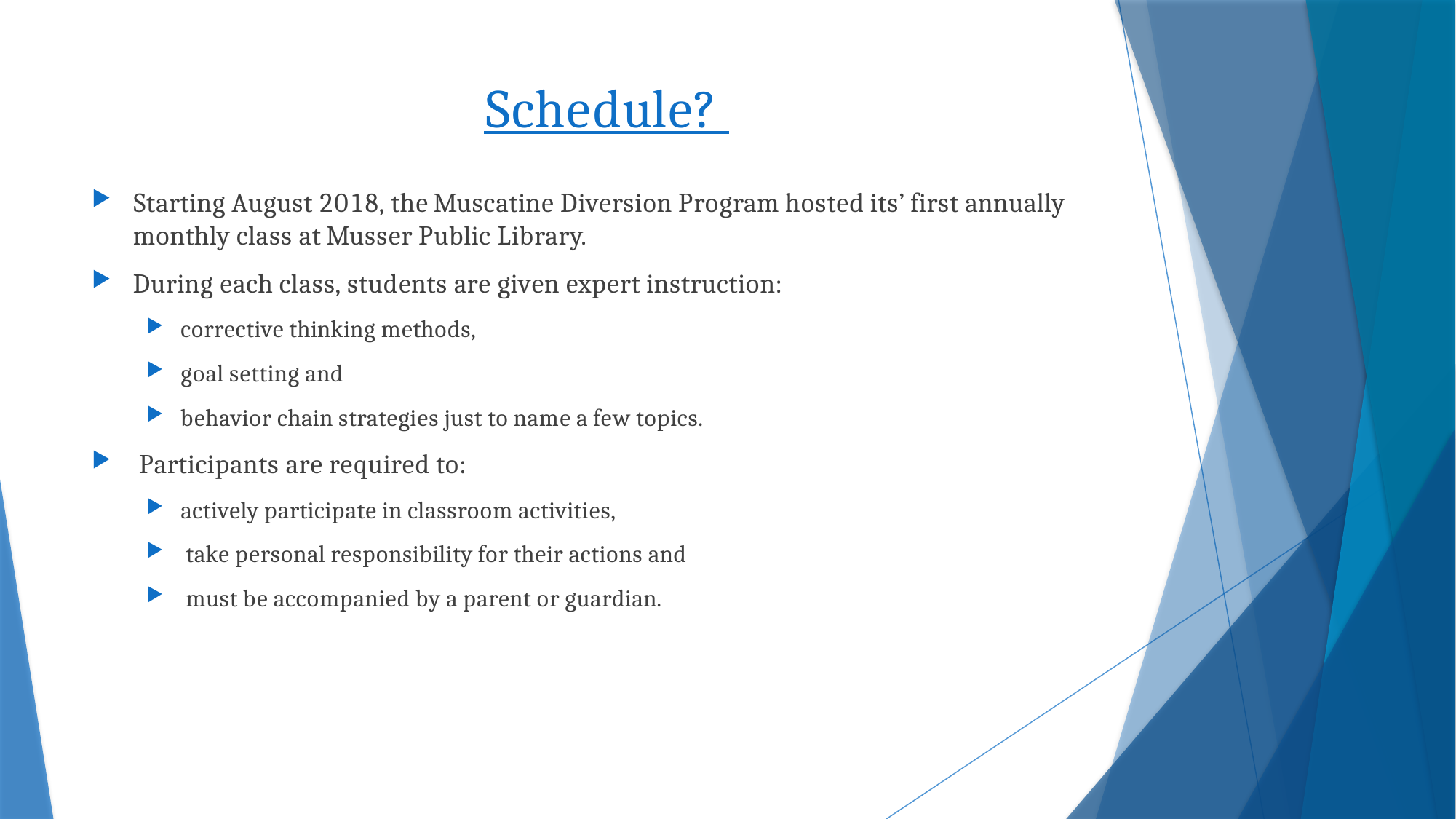

# Schedule?
Starting August 2018, the Muscatine Diversion Program hosted its’ first annually monthly class at Musser Public Library.
During each class, students are given expert instruction:
corrective thinking methods,
goal setting and
behavior chain strategies just to name a few topics.
 Participants are required to:
actively participate in classroom activities,
 take personal responsibility for their actions and
 must be accompanied by a parent or guardian.